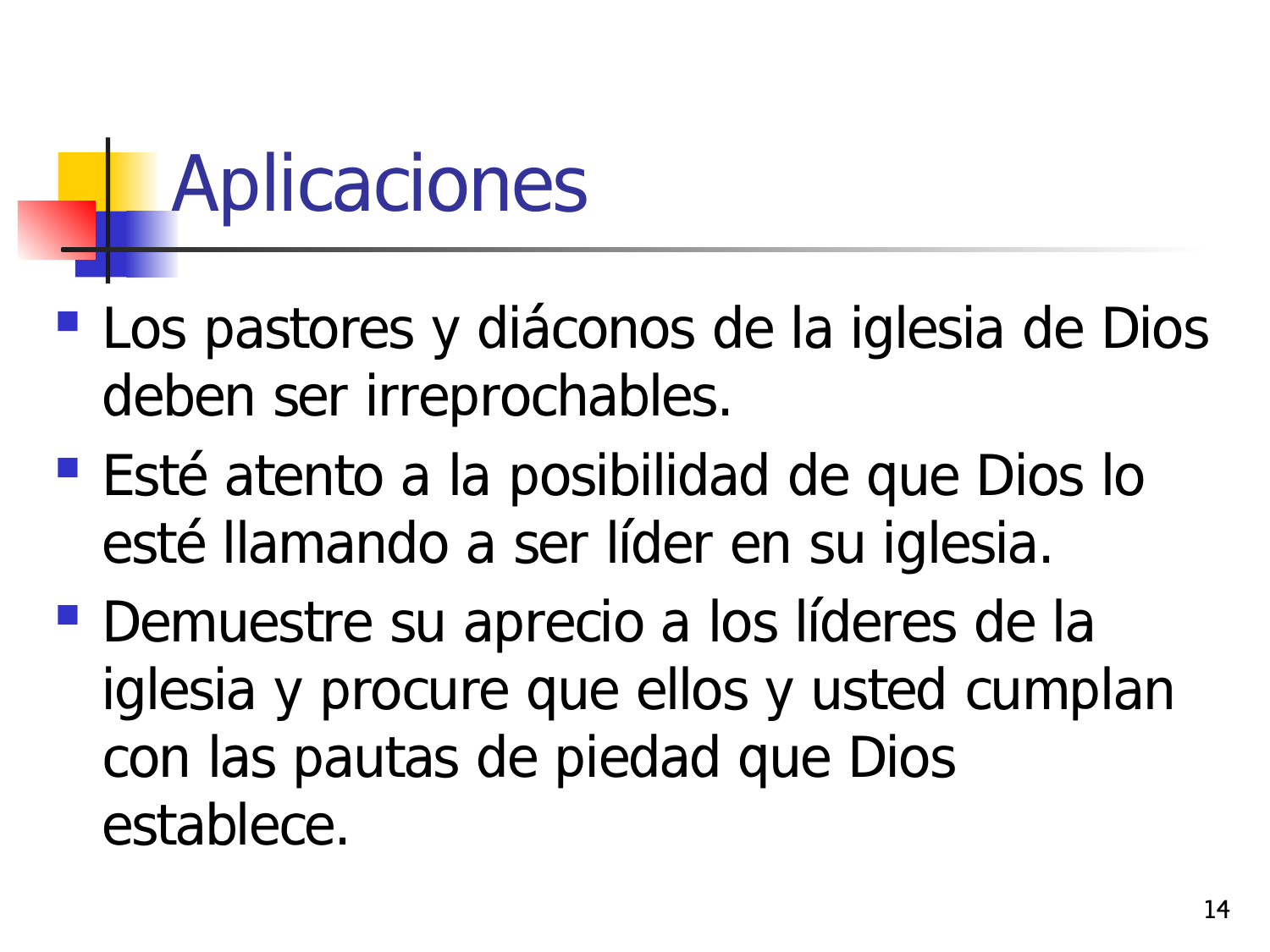

# Aplicaciones
Los pastores y diáconos de la iglesia de Dios deben ser irreprochables.
Esté atento a la posibilidad de que Dios lo esté llamando a ser líder en su iglesia.
Demuestre su aprecio a los líderes de la iglesia y procure que ellos y usted cumplan con las pautas de piedad que Dios establece.
14